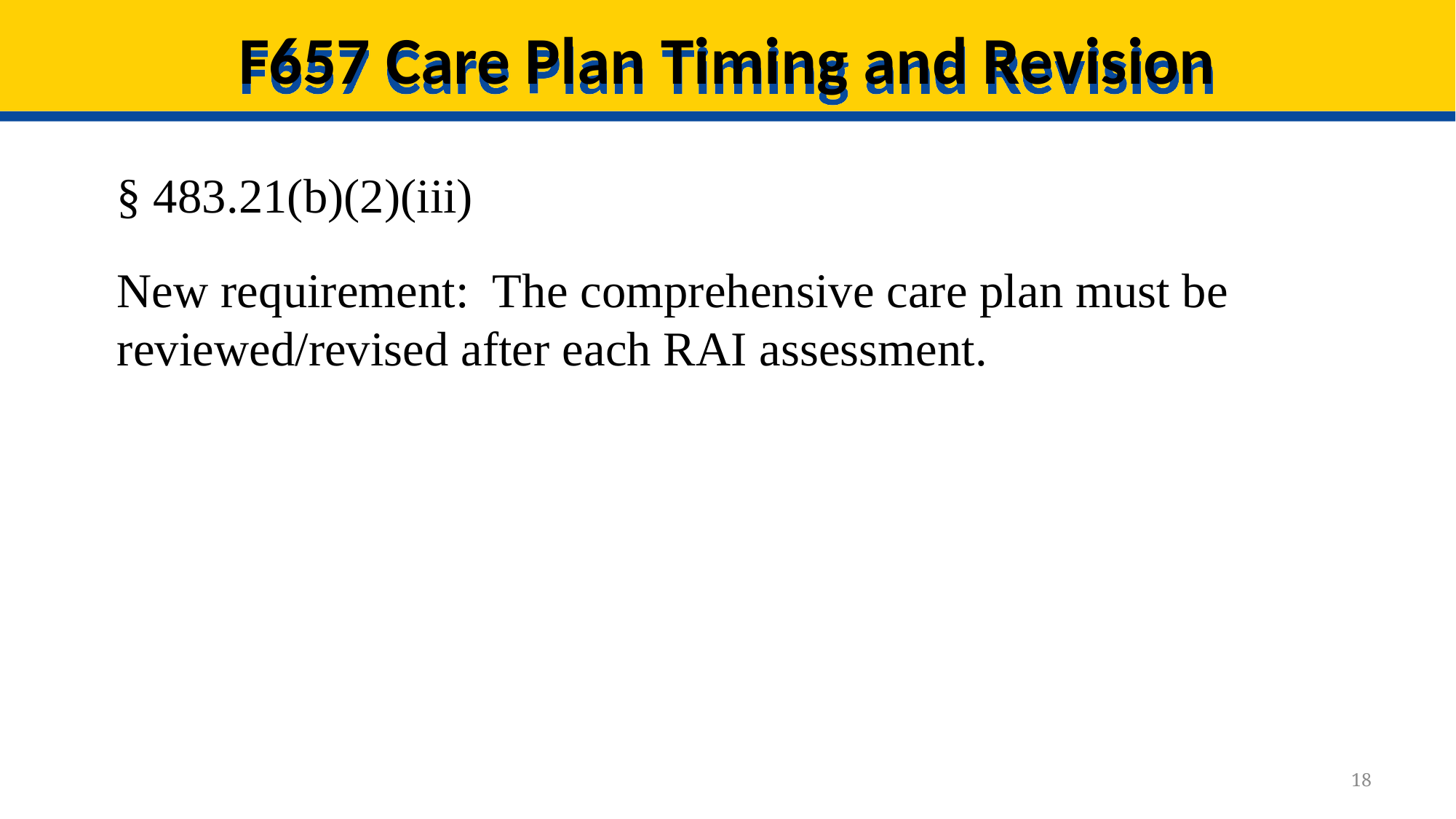

# F657 Care Plan Timing and Revision
§ 483.21(b)(2)(iii)
New requirement:  The comprehensive care plan must be reviewed/revised after each RAI assessment.
18